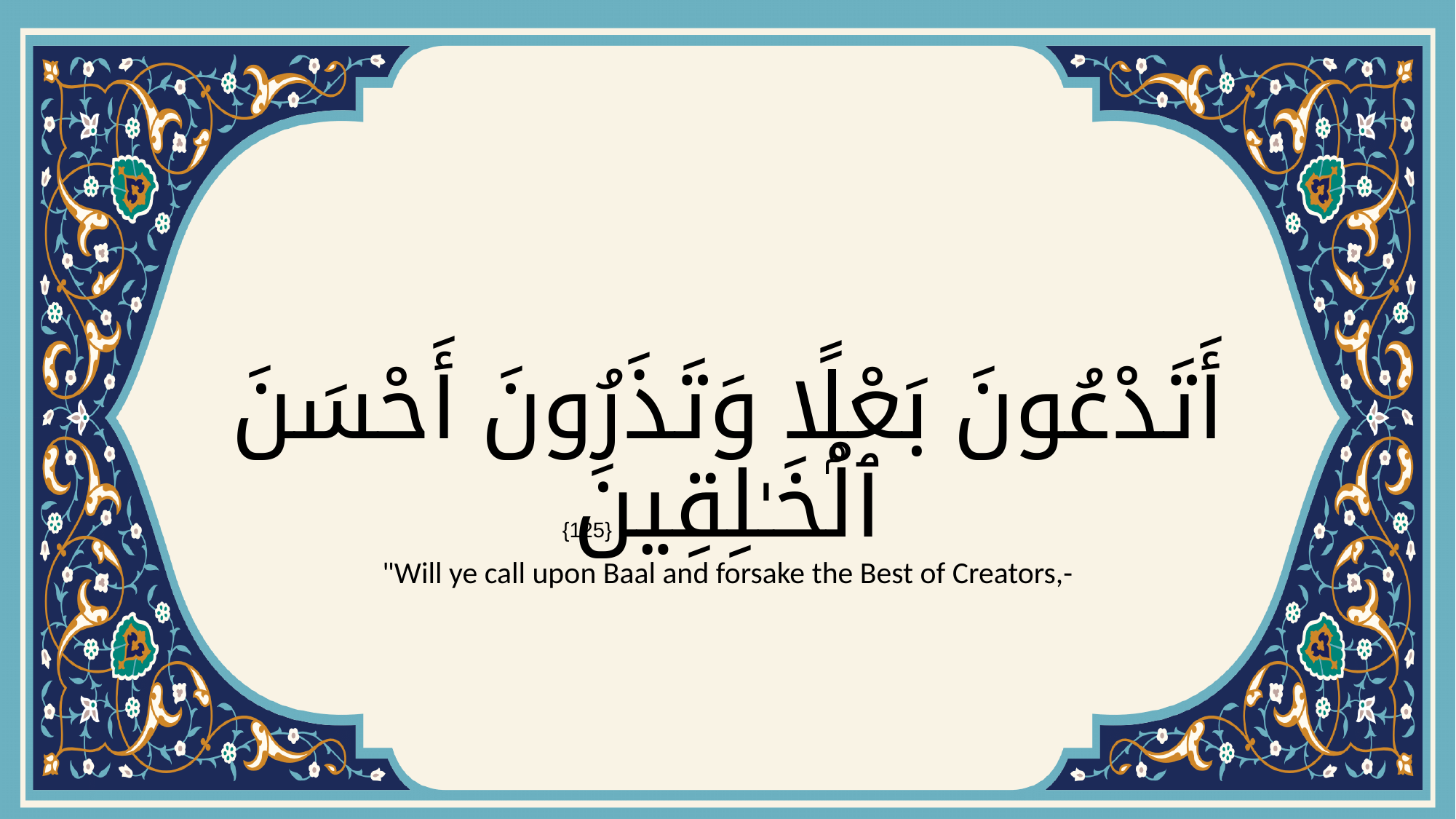

# أَتَدْعُونَ بَعْلًۭا وَتَذَرُونَ أَحْسَنَ ٱلْخَـٰلِقِينَ
{125}
"Will ye call upon Baal and forsake the Best of Creators,-